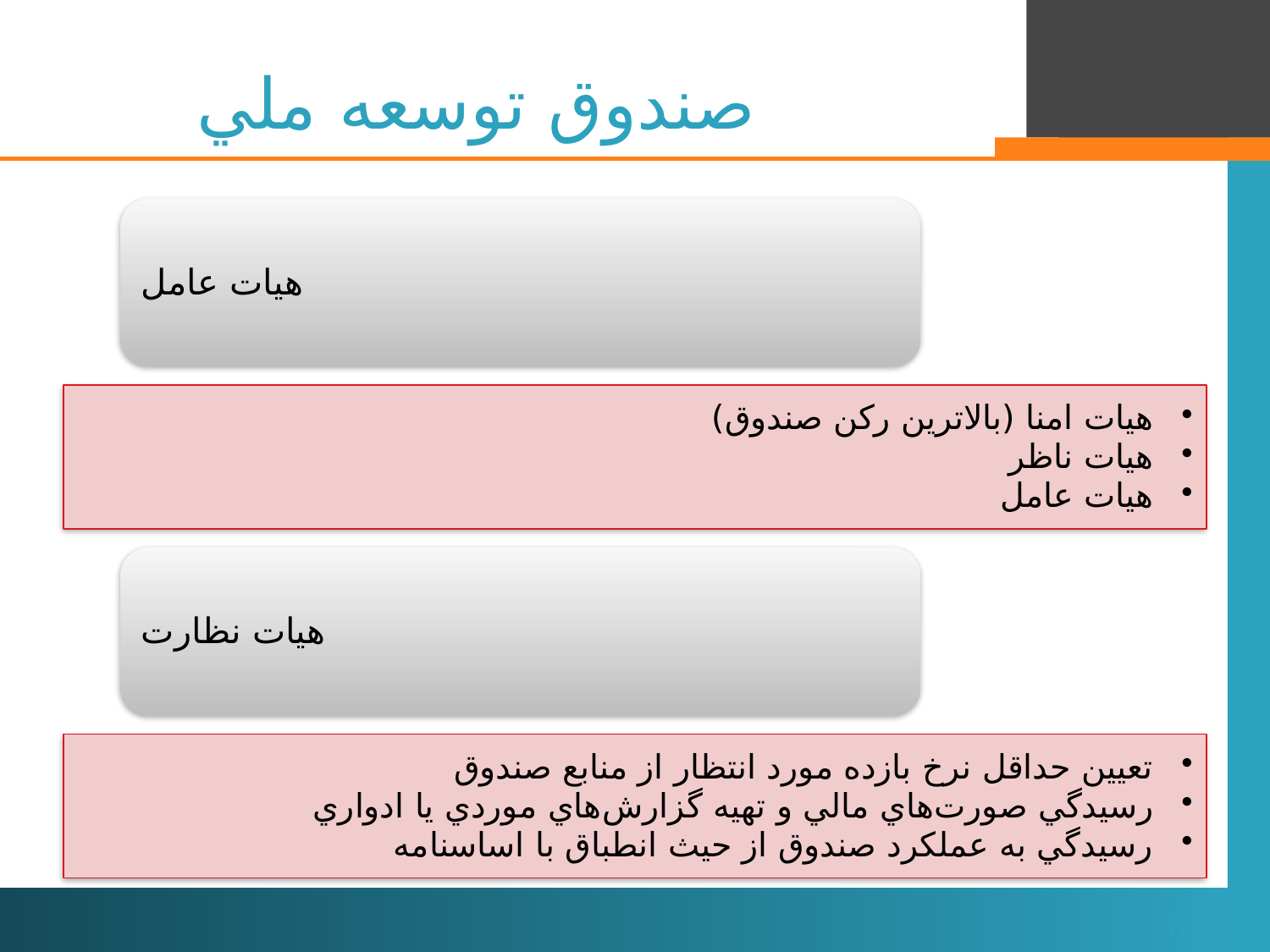

# صندوق توسعه ملي
هيات عامل
هيات ناظر
هيات عامل
هيات نظارت
تعيين حداقل نرخ بازده مورد انتظار از منابع صندوق
رسيدگي صورت‌هاي مالي و تهيه گزارش‌هاي موردي يا ادواري
رسيدگي به عملکرد صندوق از حيث انطباق با اساسنامه
76